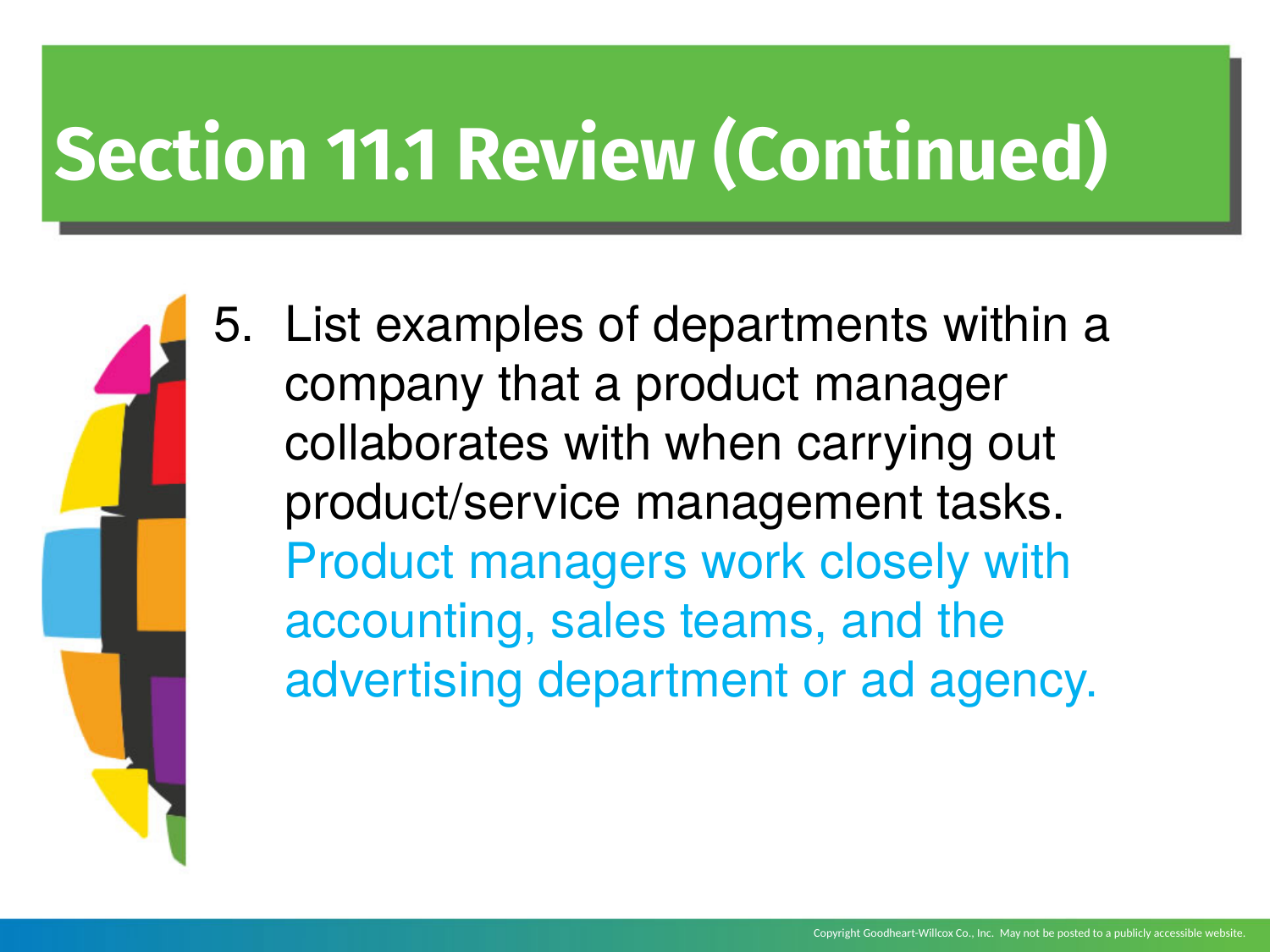

# Section 11.1 Review (Continued)
List examples of departments within a company that a product manager collaborates with when carrying out product/service management tasks.
	Product managers work closely with accounting, sales teams, and the advertising department or ad agency.